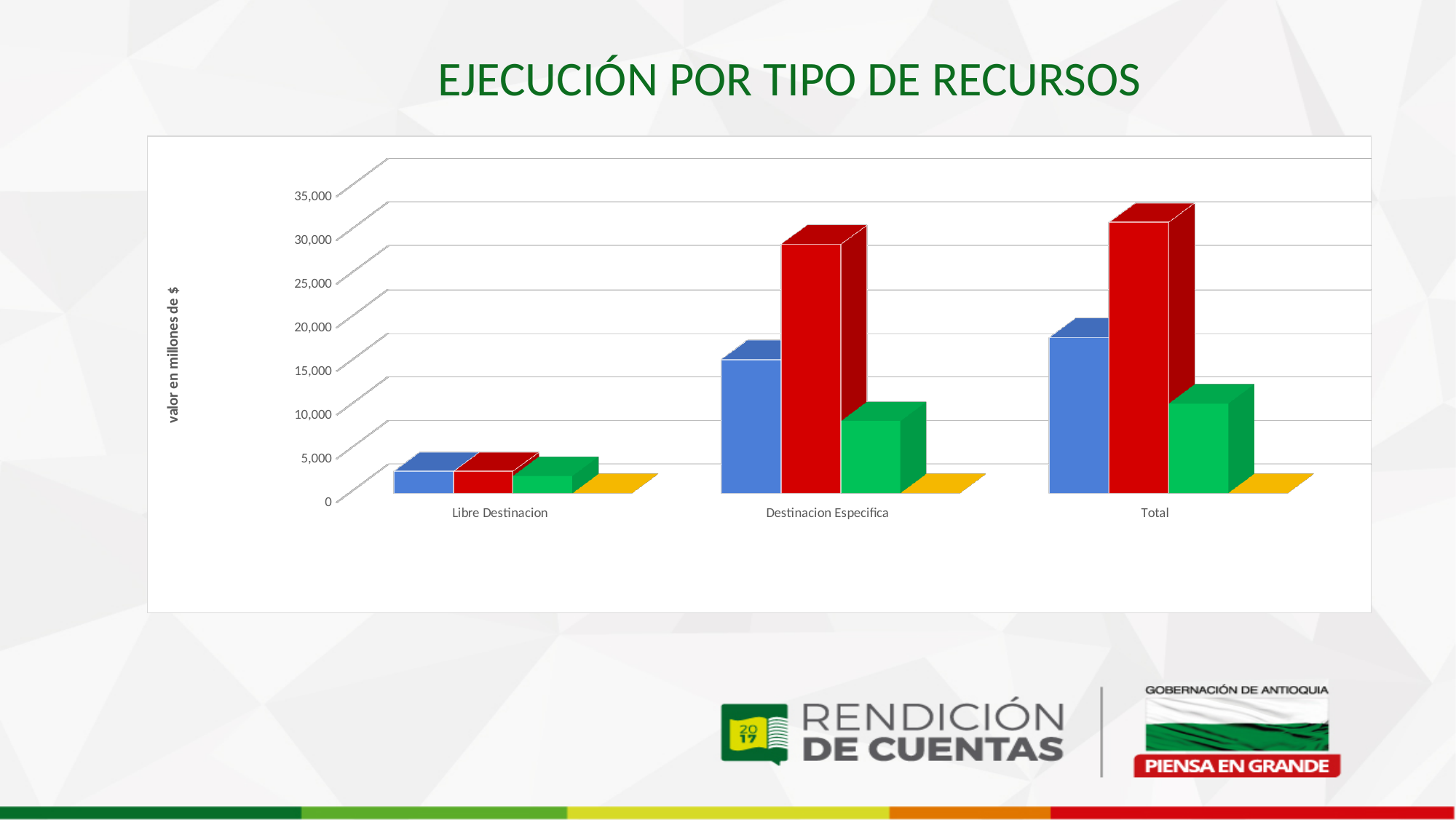

EJECUCIÓN POR TIPO DE RECURSOS

[unsupported chart]